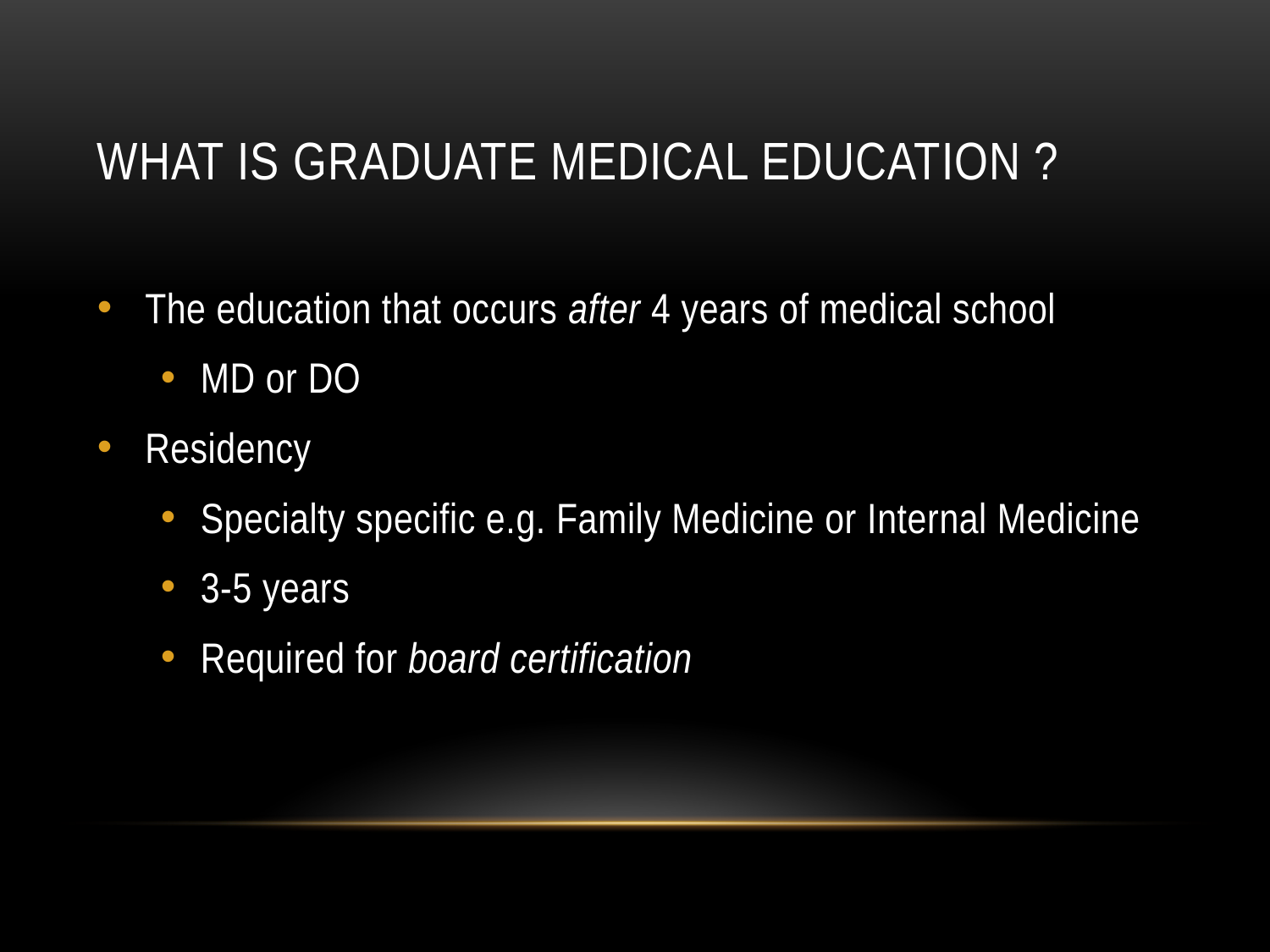

# What is graduate medical education ?
The education that occurs after 4 years of medical school
MD or DO
Residency
Specialty specific e.g. Family Medicine or Internal Medicine
3-5 years
Required for board certification